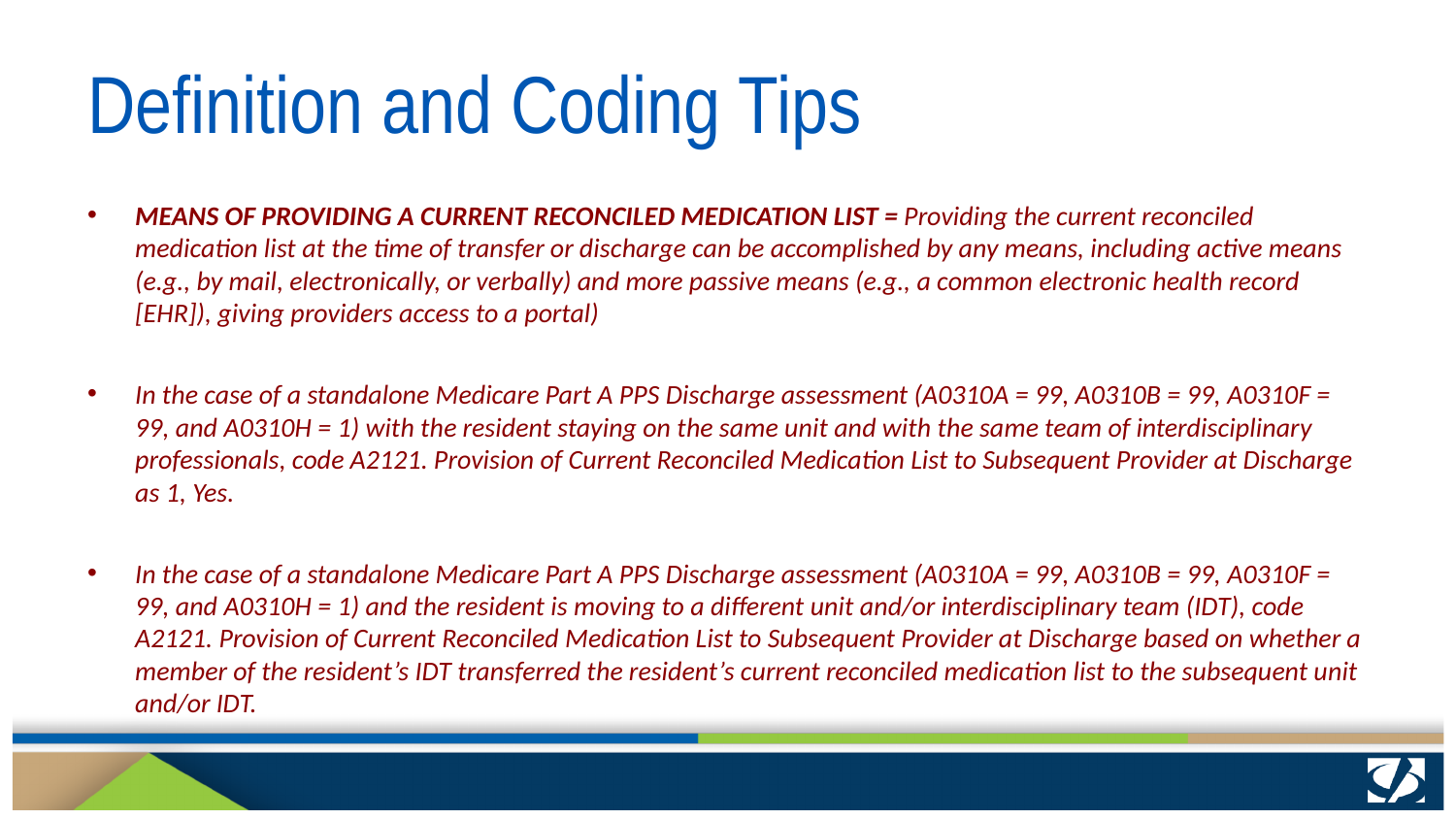

# Definition and Coding Tips
MEANS OF PROVIDING A CURRENT RECONCILED MEDICATION LIST = Providing the current reconciled medication list at the time of transfer or discharge can be accomplished by any means, including active means (e.g., by mail, electronically, or verbally) and more passive means (e.g., a common electronic health record [EHR]), giving providers access to a portal)

In the case of a standalone Medicare Part A PPS Discharge assessment (A0310A = 99, A0310B = 99, A0310F = 99, and A0310H = 1) with the resident staying on the same unit and with the same team of interdisciplinary professionals, code A2121. Provision of Current Reconciled Medication List to Subsequent Provider at Discharge as 1, Yes.

In the case of a standalone Medicare Part A PPS Discharge assessment (A0310A = 99, A0310B = 99, A0310F = 99, and A0310H = 1) and the resident is moving to a different unit and/or interdisciplinary team (IDT), code A2121. Provision of Current Reconciled Medication List to Subsequent Provider at Discharge based on whether a member of the resident’s IDT transferred the resident’s current reconciled medication list to the subsequent unit and/or IDT.